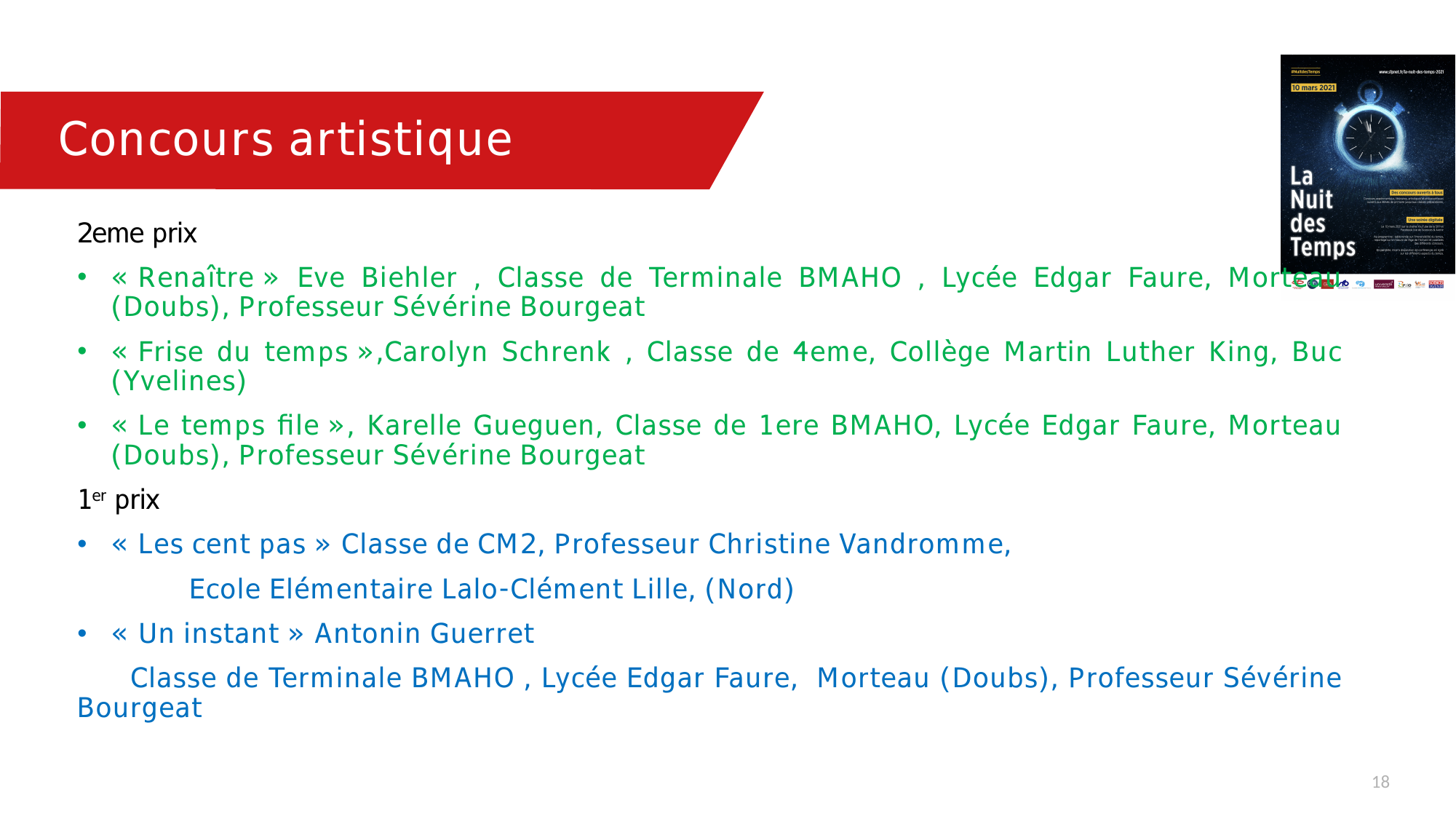

# Concours artistique
2eme prix
« Renaître » Eve Biehler , Classe de Terminale BMAHO , Lycée Edgar Faure, Morteau (Doubs), Professeur Sévérine Bourgeat
« Frise du temps »,Carolyn Schrenk , Classe de 4eme, Collège Martin Luther King, Buc (Yvelines)
« Le temps file », Karelle Gueguen, Classe de 1ere BMAHO, Lycée Edgar Faure, Morteau (Doubs), Professeur Sévérine Bourgeat
1er prix
« Les cent pas » Classe de CM2, Professeur Christine Vandromme,
              Ecole Elémentaire Lalo-Clément Lille, (Nord)
« Un instant » Antonin Guerret
      Classe de Terminale BMAHO , Lycée Edgar Faure,  Morteau (Doubs), Professeur Sévérine Bourgeat
18